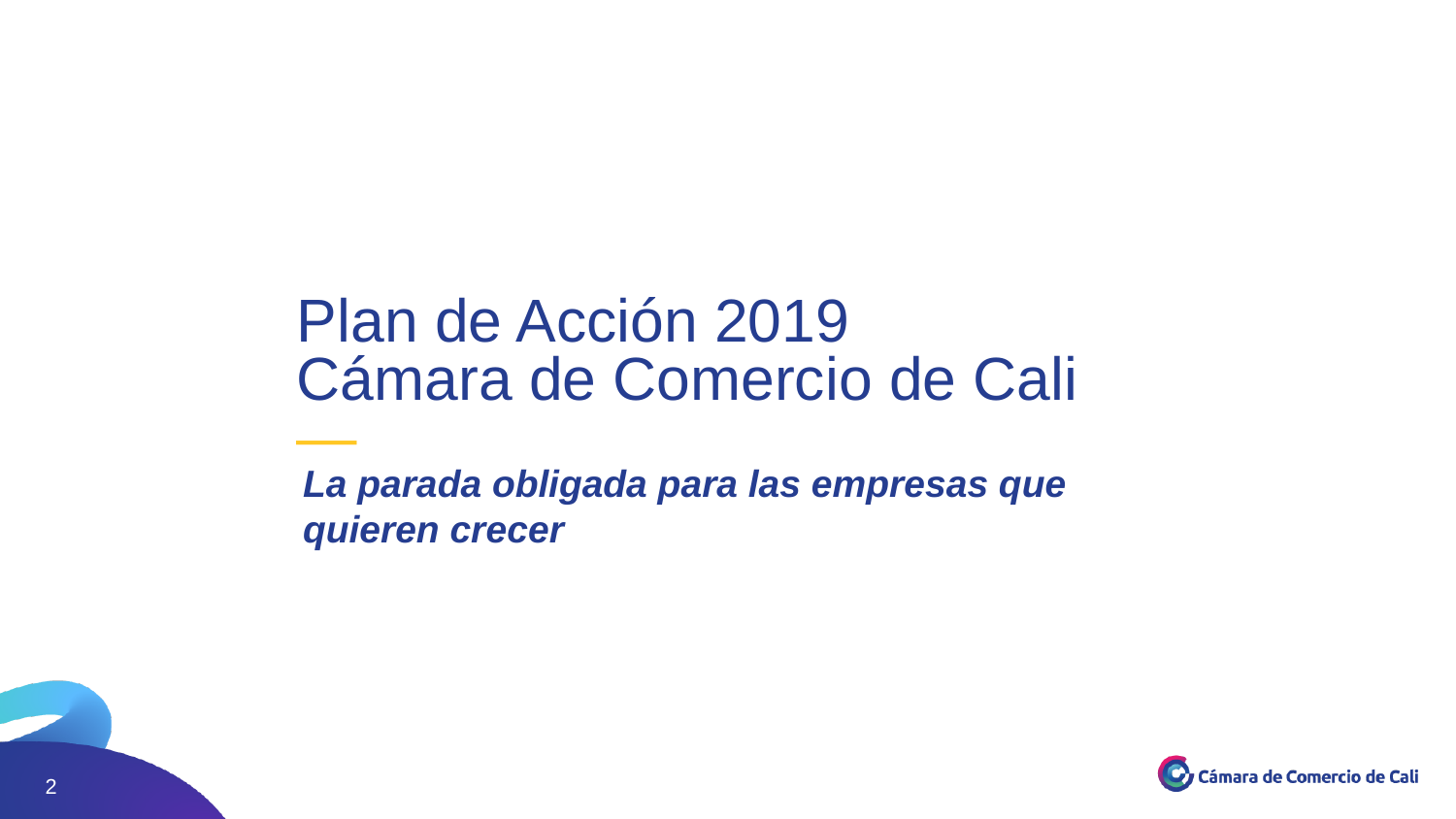

Plan de Acción 2019
Cámara de Comercio de Cali
—
La parada obligada para las empresas que quieren crecer